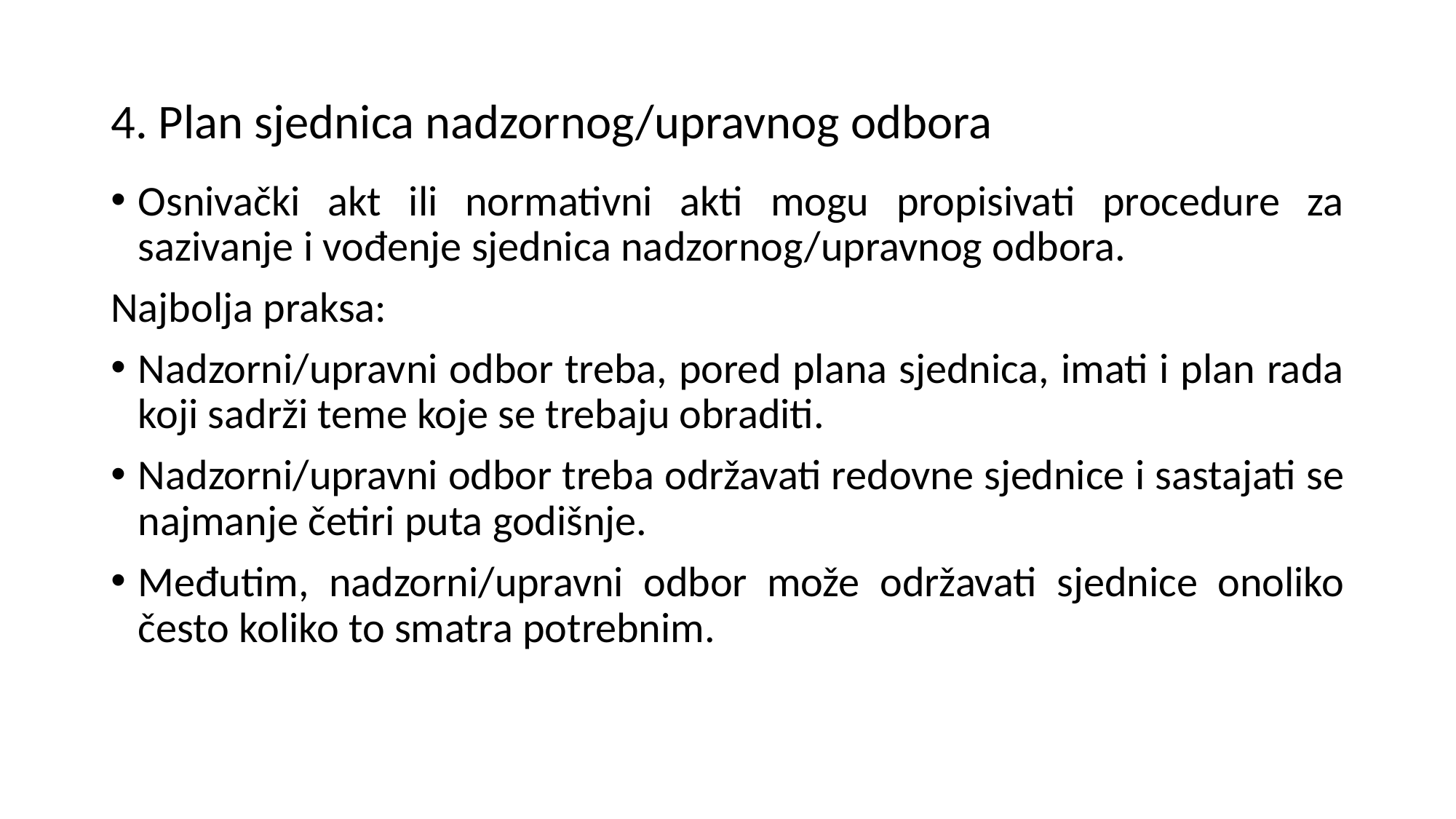

# 4. Plan sjednica nadzornog/upravnog odbora
Osnivački akt ili normativni akti mogu propisivati procedure za sazivanje i vođenje sjednica nadzornog/upravnog odbora.
Najbolja praksa:
Nadzorni/upravni odbor treba, pored plana sjednica, imati i plan rada koji sadrži teme koje se trebaju obraditi.
Nadzorni/upravni odbor treba održavati redovne sjednice i sastajati se najmanje četiri puta godišnje.
Međutim, nadzorni/upravni odbor može održavati sjednice onoliko često koliko to smatra potrebnim.